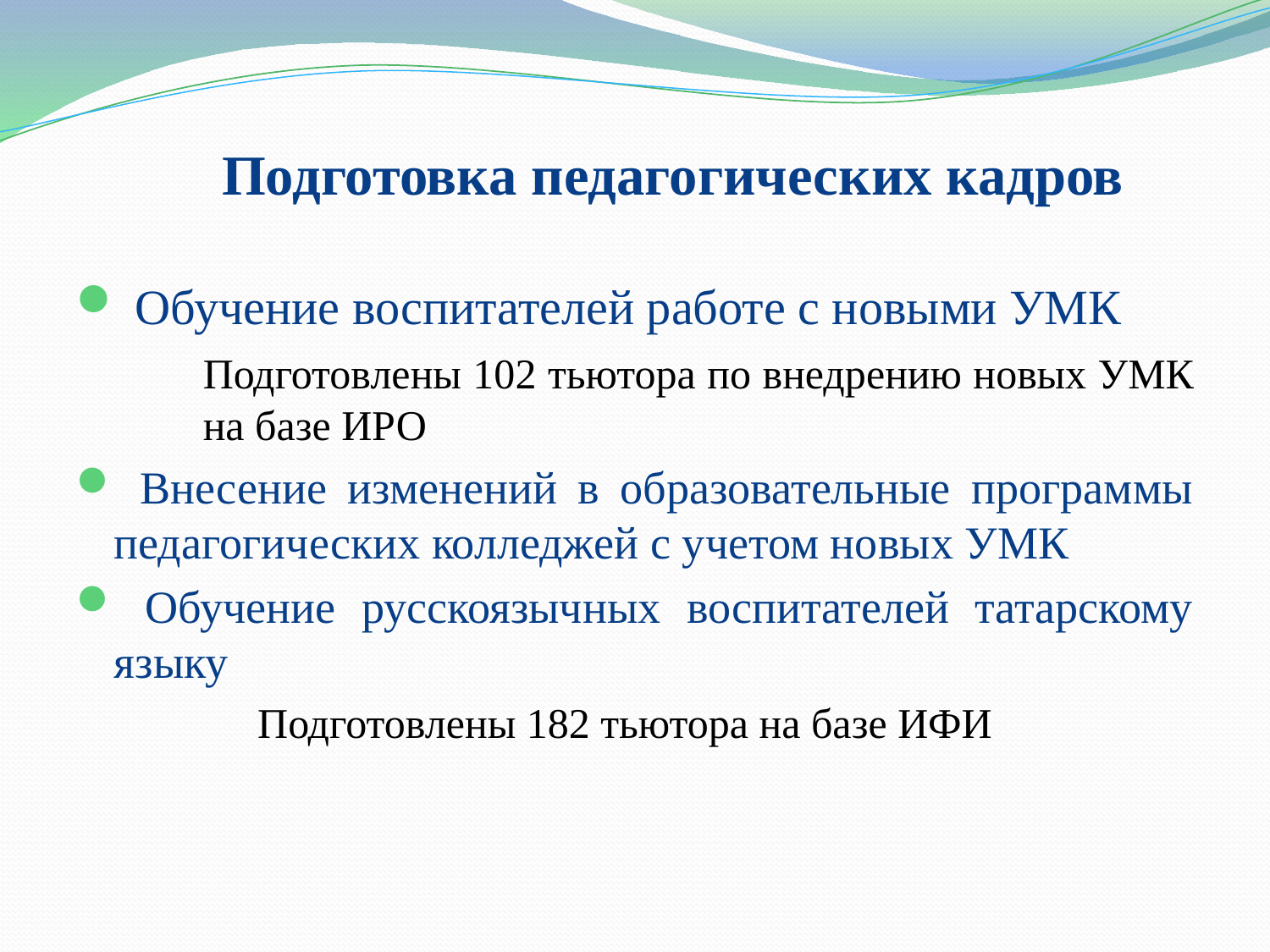

# Подготовка педагогических кадров
 Обучение воспитателей работе с новыми УМК
	Подготовлены 102 тьютора по внедрению новых УМК 	на базе ИРО
 Внесение изменений в образовательные программы педагогических колледжей с учетом новых УМК
 Обучение русскоязычных воспитателей татарскому языку
	Подготовлены 182 тьютора на базе ИФИ